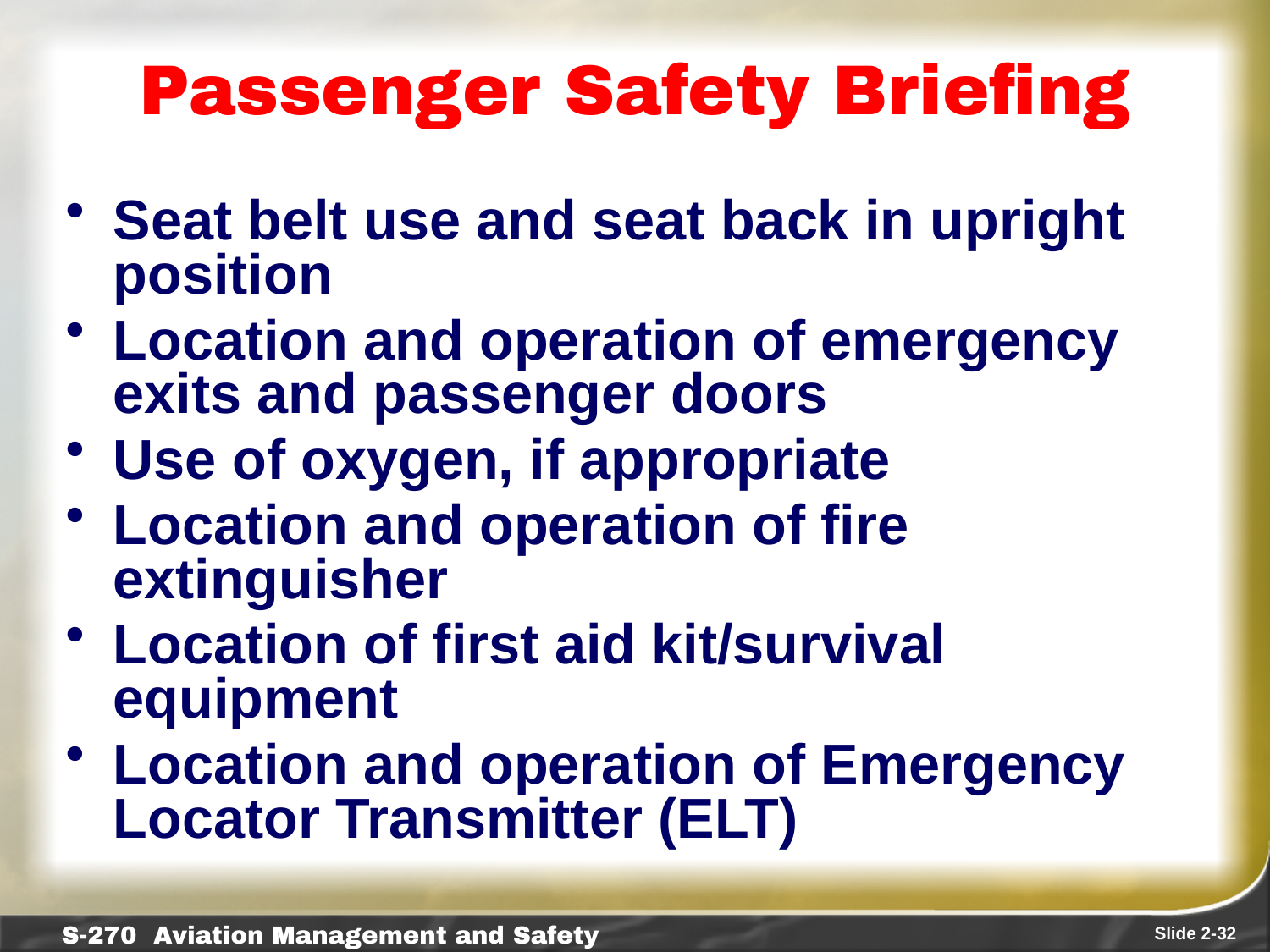

# Passenger Safety Briefing
Seat belt use and seat back in upright position
Location and operation of emergency exits and passenger doors
Use of oxygen, if appropriate
Location and operation of fire extinguisher
Location of first aid kit/survival equipment
Location and operation of Emergency Locator Transmitter (ELT)

S-270  Aviation Management and Safety